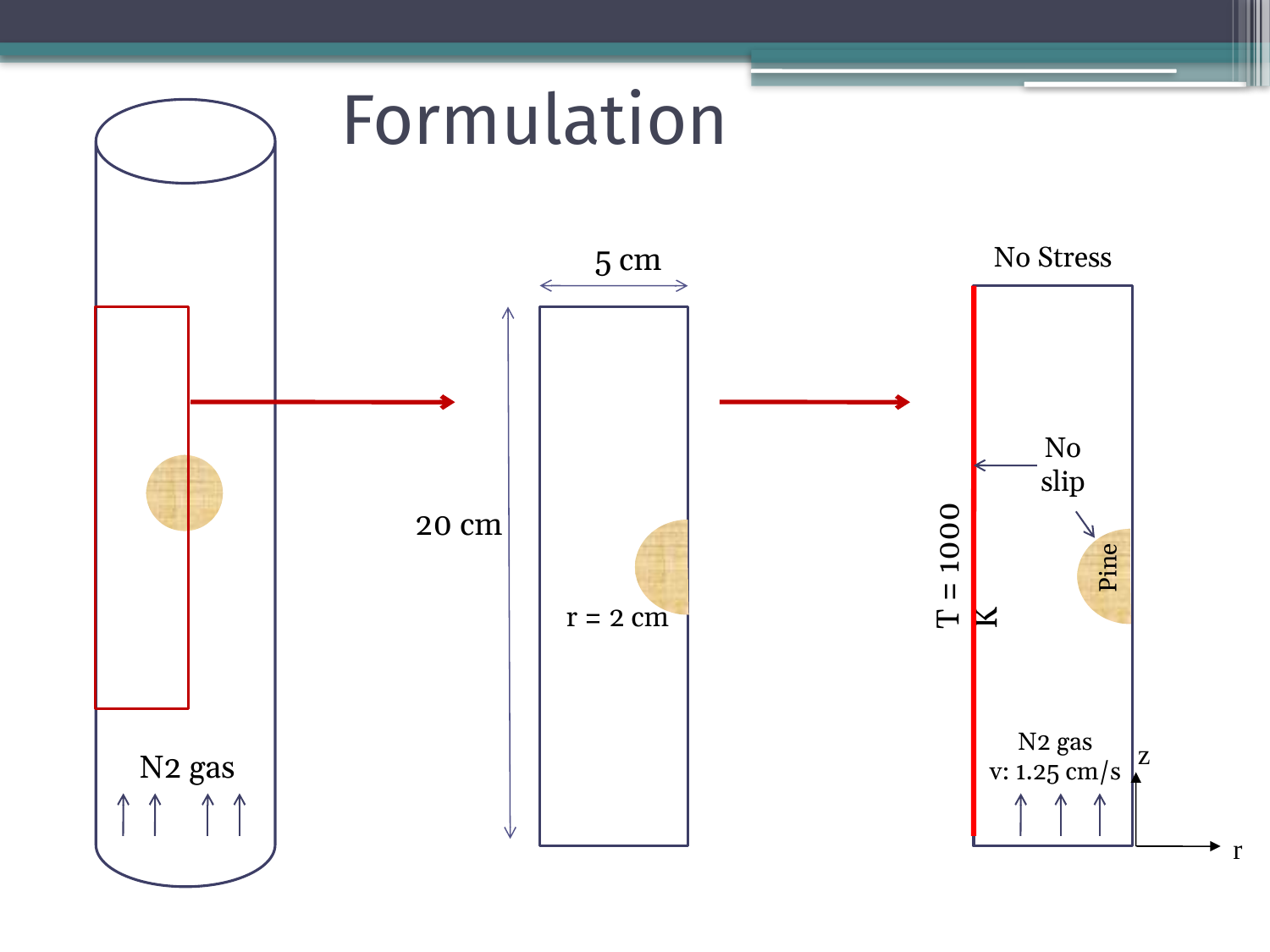

# Formulation

No Stress
5 cm

20 cm

r = 2 cm

No slip
T = 1000 K

N2 gas
v: 1.25 cm/s

Pine
z

r

N2 gas